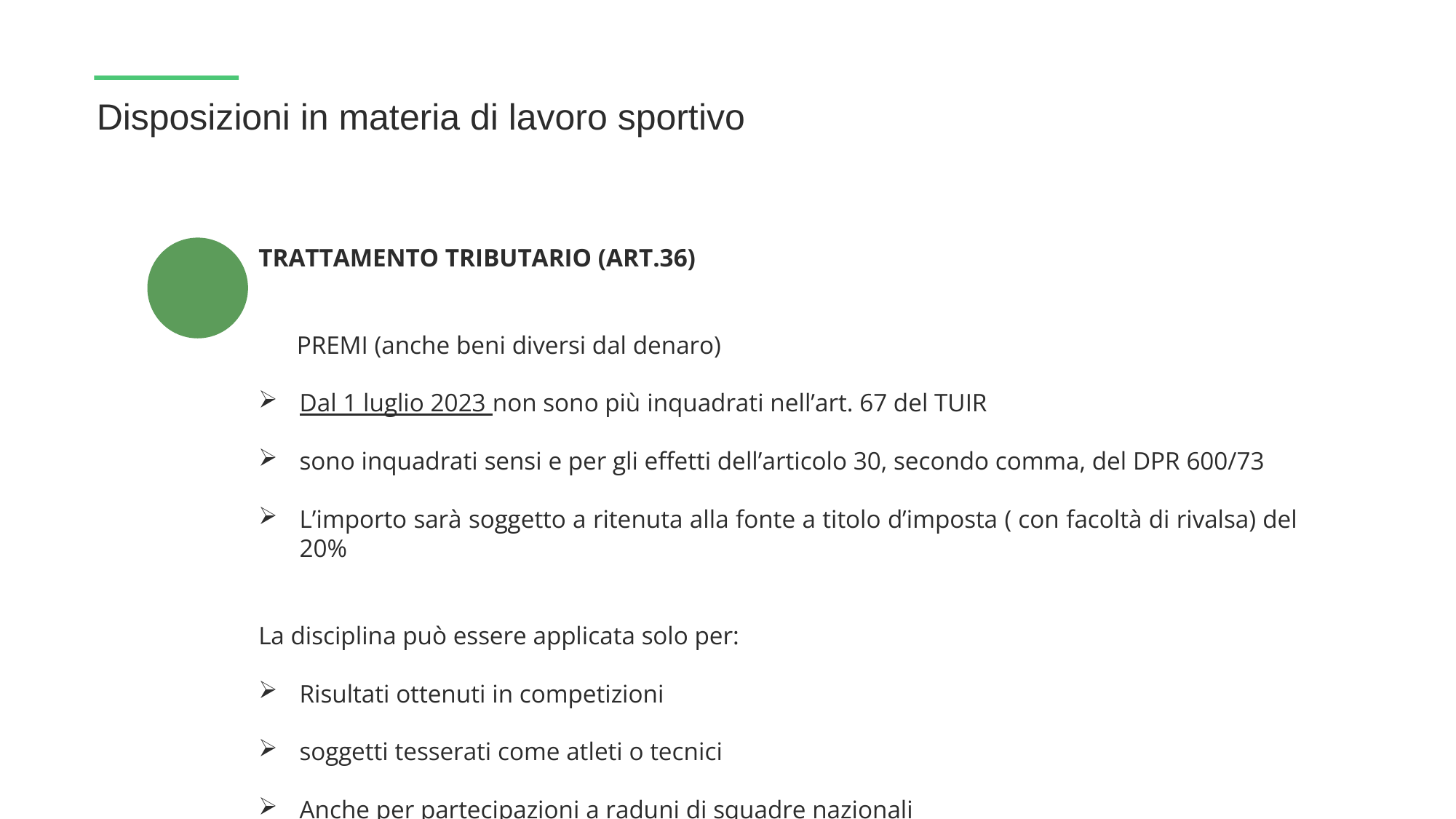

Disposizioni in materia di lavoro sportivo

TRATTAMENTO TRIBUTARIO (ART.36)

      PREMI (anche beni diversi dal denaro)

Dal 1 luglio 2023 non sono più inquadrati nell’art. 67 del TUIR

sono inquadrati sensi e per gli effetti dell’articolo 30, secondo comma, del DPR 600/73

L’importo sarà soggetto a ritenuta alla fonte a titolo d’imposta ( con facoltà di rivalsa) del 20%

La disciplina può essere applicata solo per:

Risultati ottenuti in competizioni

soggetti tesserati come atleti o tecnici

Anche per partecipazioni a raduni di squadre nazionali

 ”